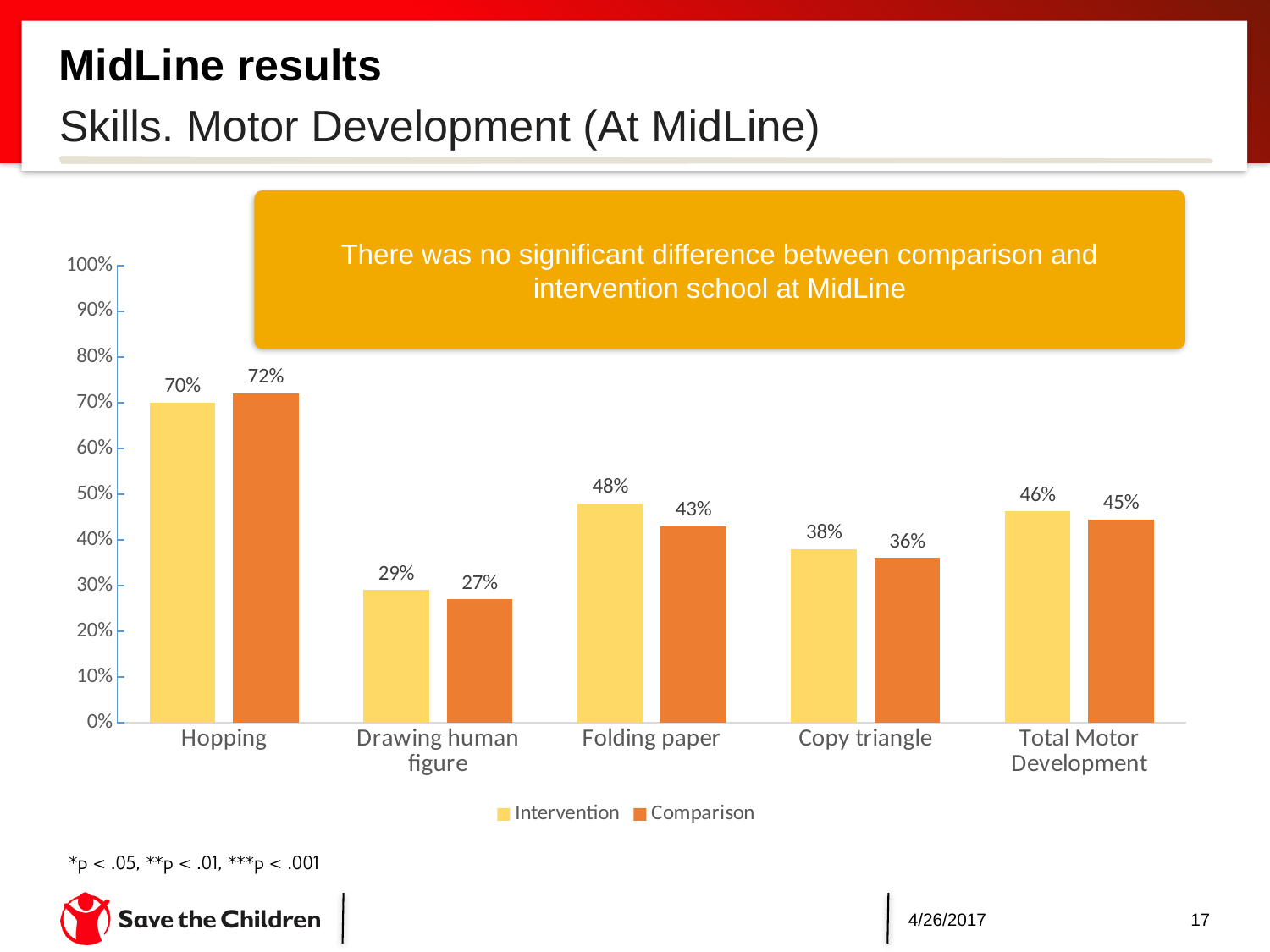

# MidLine results
Skills. Motor Development (At MidLine)
There was no significant difference between comparison and intervention school at MidLine

### Chart

| Category | Intervention | Comparison |
|---|---|---|
| Hopping | 0.7 | 0.72 |
| Drawing human figure | 0.29 | 0.27 |
| Folding paper | 0.48 | 0.43 |
| Copy triangle | 0.38 | 0.36 |
| Total Motor Development | 0.4625 | 0.44499999999999995 |
*p < .05, **p < .01, ***p < .001
4/26/2017
17